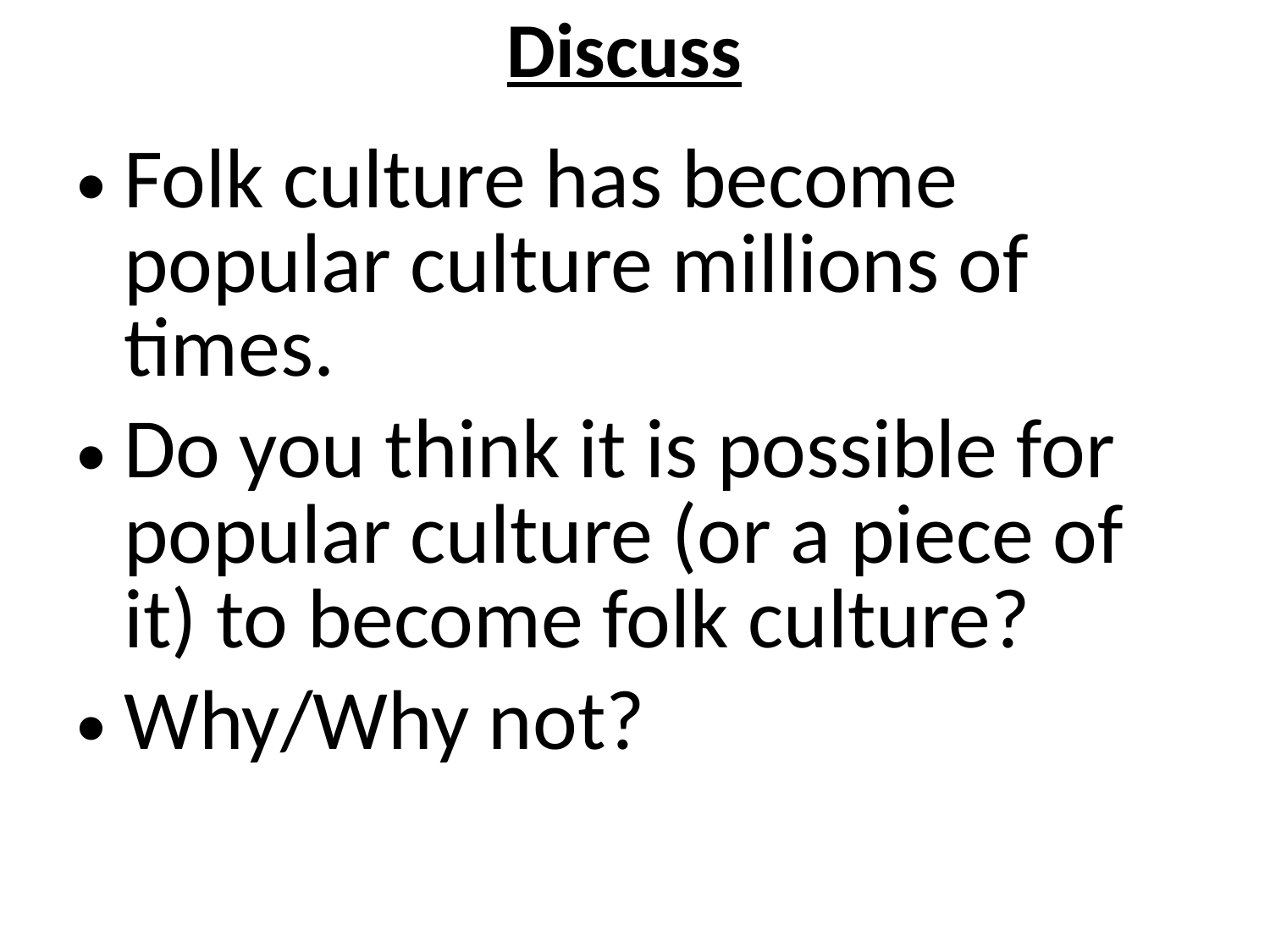

# Discuss
Folk culture has become popular culture millions of times.
Do you think it is possible for popular culture (or a piece of it) to become folk culture?
Why/Why not?